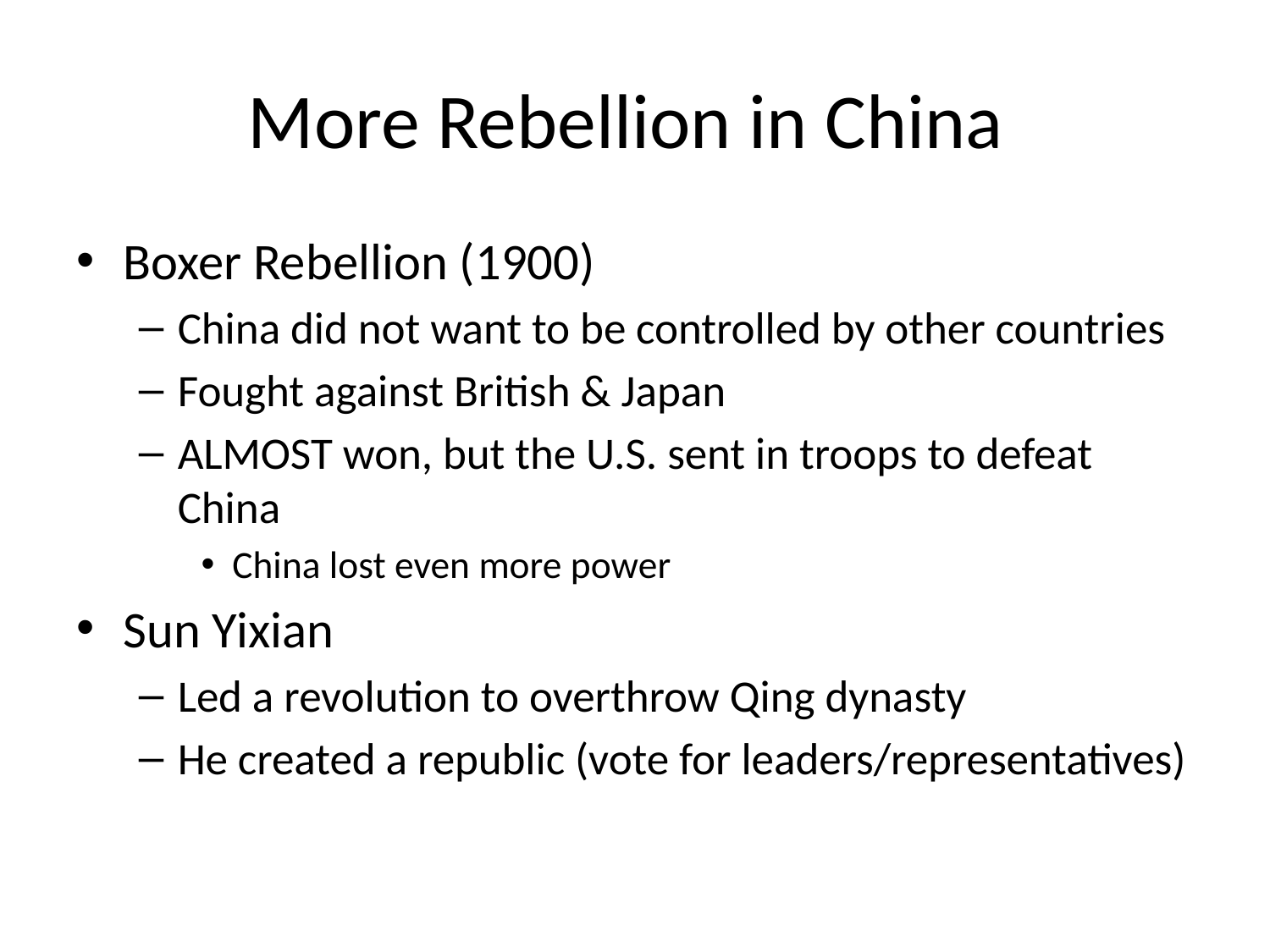

# More Rebellion in China
Boxer Rebellion (1900)
China did not want to be controlled by other countries
Fought against British & Japan
ALMOST won, but the U.S. sent in troops to defeat China
China lost even more power
Sun Yixian
Led a revolution to overthrow Qing dynasty
He created a republic (vote for leaders/representatives)